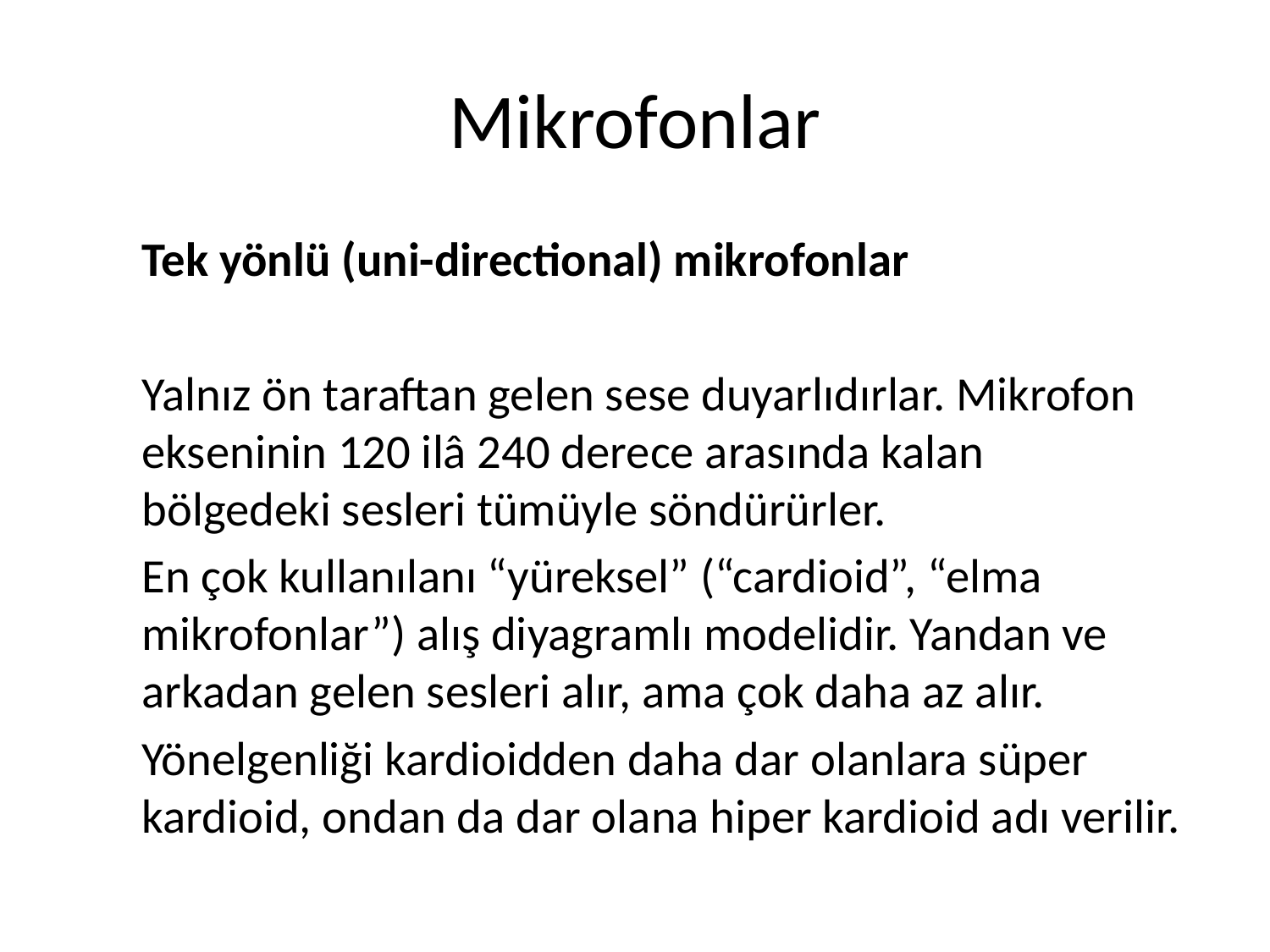

# Mikrofonlar
	Tek yönlü (uni-directional) mikrofonlar

	Yalnız ön taraftan gelen sese duyarlıdırlar. Mikrofon ekseninin 120 ilâ 240 derece arasında kalan  bölgedeki sesleri tümüyle söndürürler.
	En çok kullanılanı “yüreksel” (“cardioid”, “elma mikrofonlar”) alış diyagramlı modelidir. Yandan ve arkadan gelen sesleri alır, ama çok daha az alır.
	Yönelgenliği kardioidden daha dar olanlara süper kardioid, ondan da dar olana hiper kardioid adı verilir.